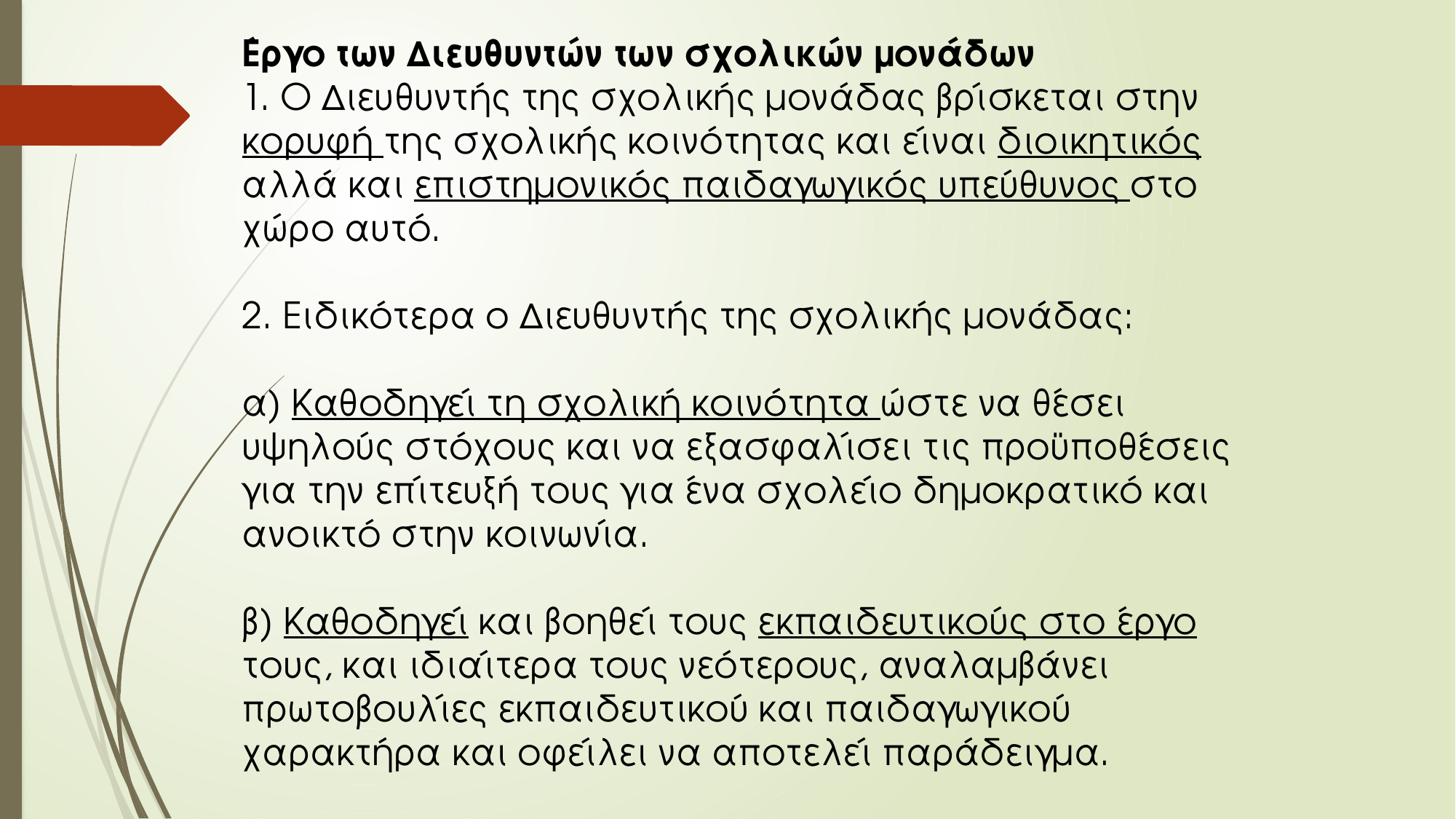

Έργο των Διευθυντών των σχολικών μονάδων
1. Ο Διευθυντής της σχολικής μονάδας βρίσκεται στην κορυφή της σχολικής κοινότητας και είναι διοικητικός αλλά και επιστημονικός παιδαγωγικός υπεύθυνος στο χώρο αυτό.

2. Ειδικότερα ο Διευθυντής της σχολικής μονάδας:

α) Καθοδηγεί τη σχολική κοινότητα ώστε να θέσει υψηλούς στόχους και να εξασφαλίσει τις προϋποθέσεις για την επίτευξή τους για ένα σχολείο δημοκρατικό και ανοικτό στην κοινωνία.

β) Καθοδηγεί και βοηθεί τους εκπαιδευτικούς στο έργο τους, και ιδιαίτερα τους νεότερους, αναλαμβάνει πρωτοβουλίες εκπαιδευτικού και παιδαγωγικού χαρακτήρα και οφείλει να αποτελεί παράδειγμα.